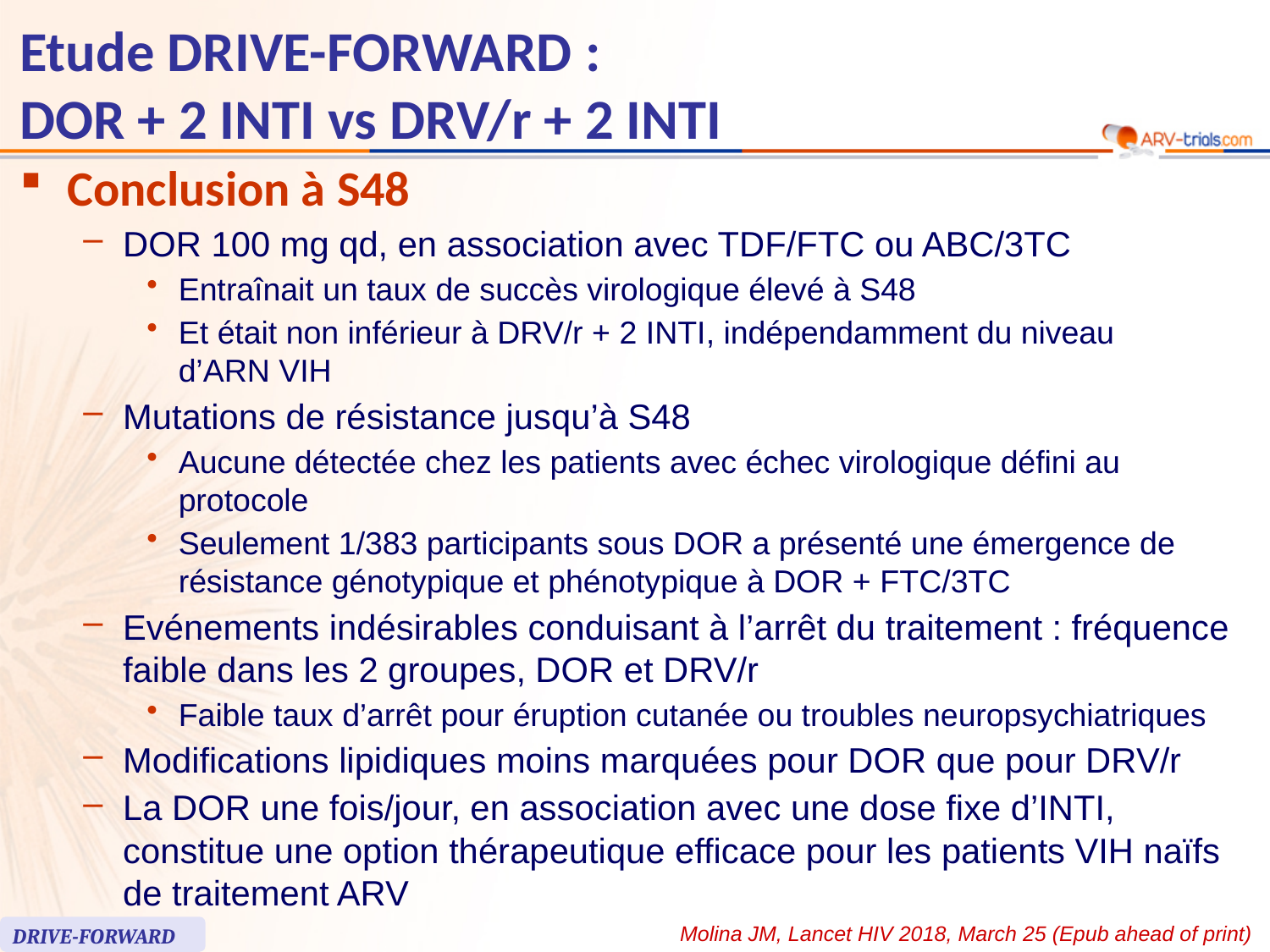

# Etude DRIVE-FORWARD : DOR + 2 INTI vs DRV/r + 2 INTI
Conclusion à S48
DOR 100 mg qd, en association avec TDF/FTC ou ABC/3TC
Entraînait un taux de succès virologique élevé à S48
Et était non inférieur à DRV/r + 2 INTI, indépendamment du niveau
d’ARN VIH
Mutations de résistance jusqu’à S48
Aucune détectée chez les patients avec échec virologique défini au protocole
Seulement 1/383 participants sous DOR a présenté une émergence de résistance génotypique et phénotypique à DOR + FTC/3TC
Evénements indésirables conduisant à l’arrêt du traitement : fréquence faible dans les 2 groupes, DOR et DRV/r
Faible taux d’arrêt pour éruption cutanée ou troubles neuropsychiatriques
Modifications lipidiques moins marquées pour DOR que pour DRV/r
La DOR une fois/jour, en association avec une dose fixe d’INTI, constitue une option thérapeutique efficace pour les patients VIH naïfs de traitement ARV
Molina JM, Lancet HIV 2018, March 25 (Epub ahead of print)
DRIVE-FORWARD